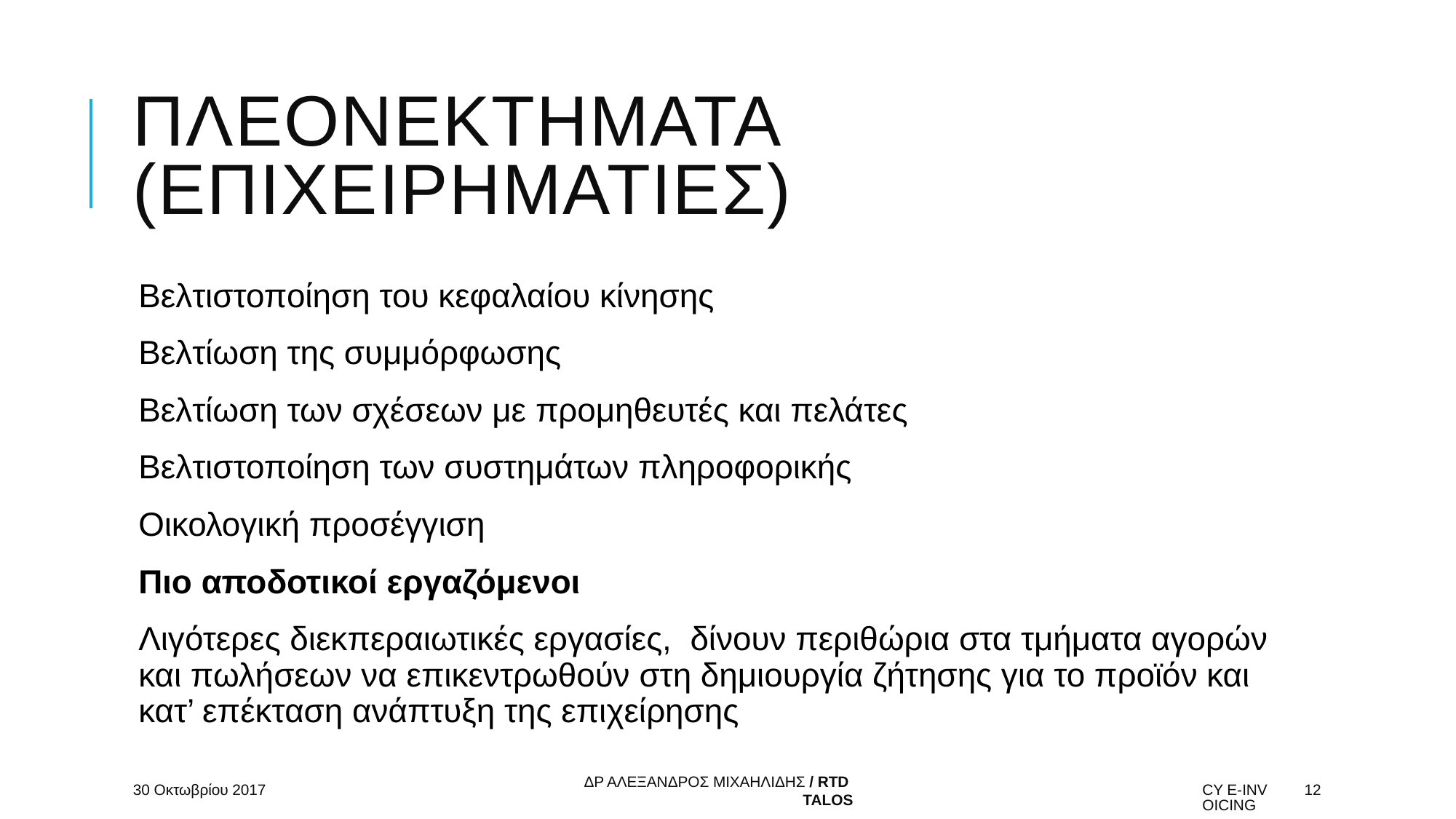

# Πλεονεκτηματα (επιχειρηματιεσ)
Βελτιστοποίηση του κεφαλαίου κίνησης
Βελτίωση της συμμόρφωσης
Βελτίωση των σχέσεων με προμηθευτές και πελάτες
Βελτιστοποίηση των συστημάτων πληροφορικής
Οικολογική προσέγγιση
Πιο αποδοτικοί εργαζόμενοι
Λιγότερες διεκπεραιωτικές εργασίες,  δίνουν περιθώρια στα τμήματα αγορών και πωλήσεων να επικεντρωθούν στη δημιουργία ζήτησης για το προϊόν και κατ’ επέκταση ανάπτυξη της επιχείρησης

30 Οκτωβρίου 2017
Cy e-Invoicing
12